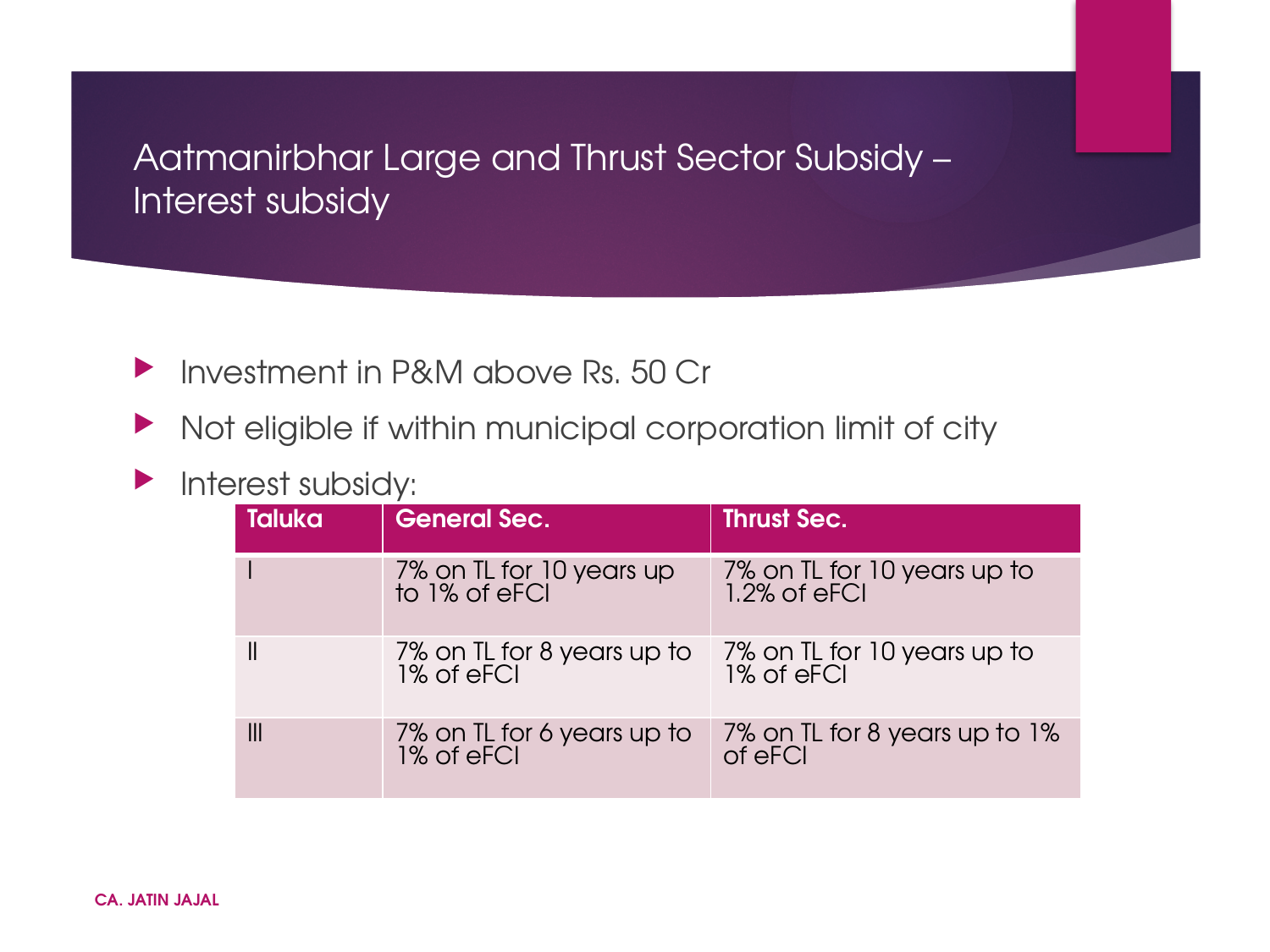

# Aatmanirbhar Large and Thrust Sector Subsidy – Interest subsidy
Investment in P&M above Rs. 50 Cr
Not eligible if within municipal corporation limit of city
Interest subsidy:

| Taluka | General Sec. | Thrust Sec. |
| --- | --- | --- |
| I | 7% on TL for 10 years up to 1% of eFCI | 7% on TL for 10 years up to 1.2% of eFCI |
| II | 7% on TL for 8 years up to 1% of eFCI | 7% on TL for 10 years up to 1% of eFCI |
| III | 7% on TL for 6 years up to 1% of eFCI | 7% on TL for 8 years up to 1% of eFCI |
CA. JATIN JAJAL